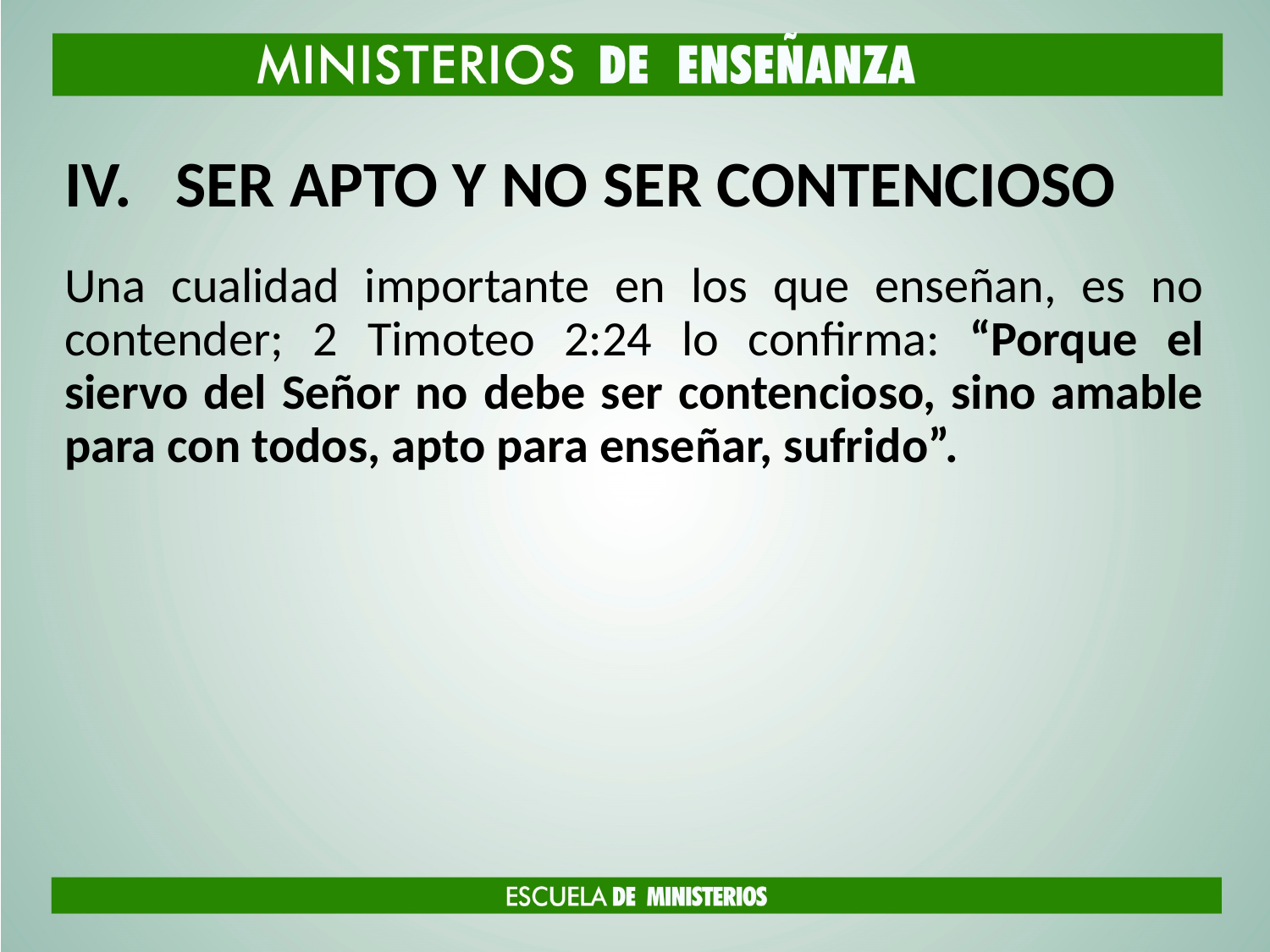

# SER APTO Y NO SER CONTENCIOSO
Una cualidad importante en los que enseñan, es no contender; 2 Timoteo 2:24 lo confirma: “Porque el siervo del Señor no debe ser contencioso, sino amable para con todos, apto para enseñar, sufrido”.